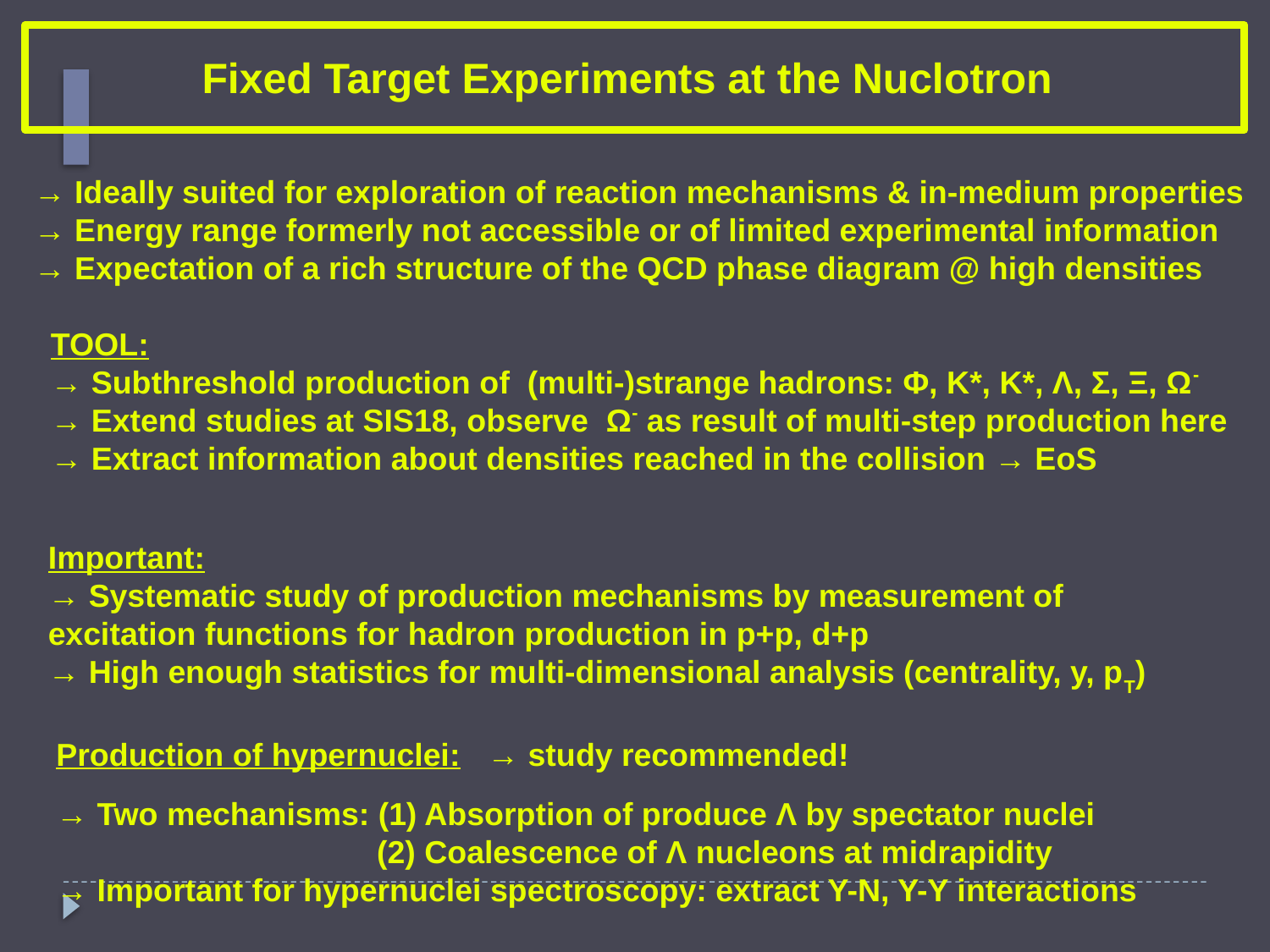

Fixed Target Experiments at the Nuclotron
→ Ideally suited for exploration of reaction mechanisms & in-medium properties
→ Energy range formerly not accessible or of limited experimental information
→ Expectation of a rich structure of the QCD phase diagram @ high densities
TOOL:
→ Subthreshold production of  (multi-)strange hadrons: Φ, K*, K*, Λ, Σ, Ξ, Ω-
→ Extend studies at SIS18, observe  Ω- as result of multi-step production here
→ Extract information about densities reached in the collision → EoS
Important:
→ Systematic study of production mechanisms by measurement of excitation functions for hadron production in p+p, d+p
→ High enough statistics for multi-dimensional analysis (centrality, y, pT)
Production of hypernuclei:   → study recommended!

→ Two mechanisms: (1) Absorption of produce Λ by spectator nuclei
					 (2) Coalescence of Λ nucleons at midrapidity
→ Important for hypernuclei spectroscopy: extract Y-N, Y-Y interactions